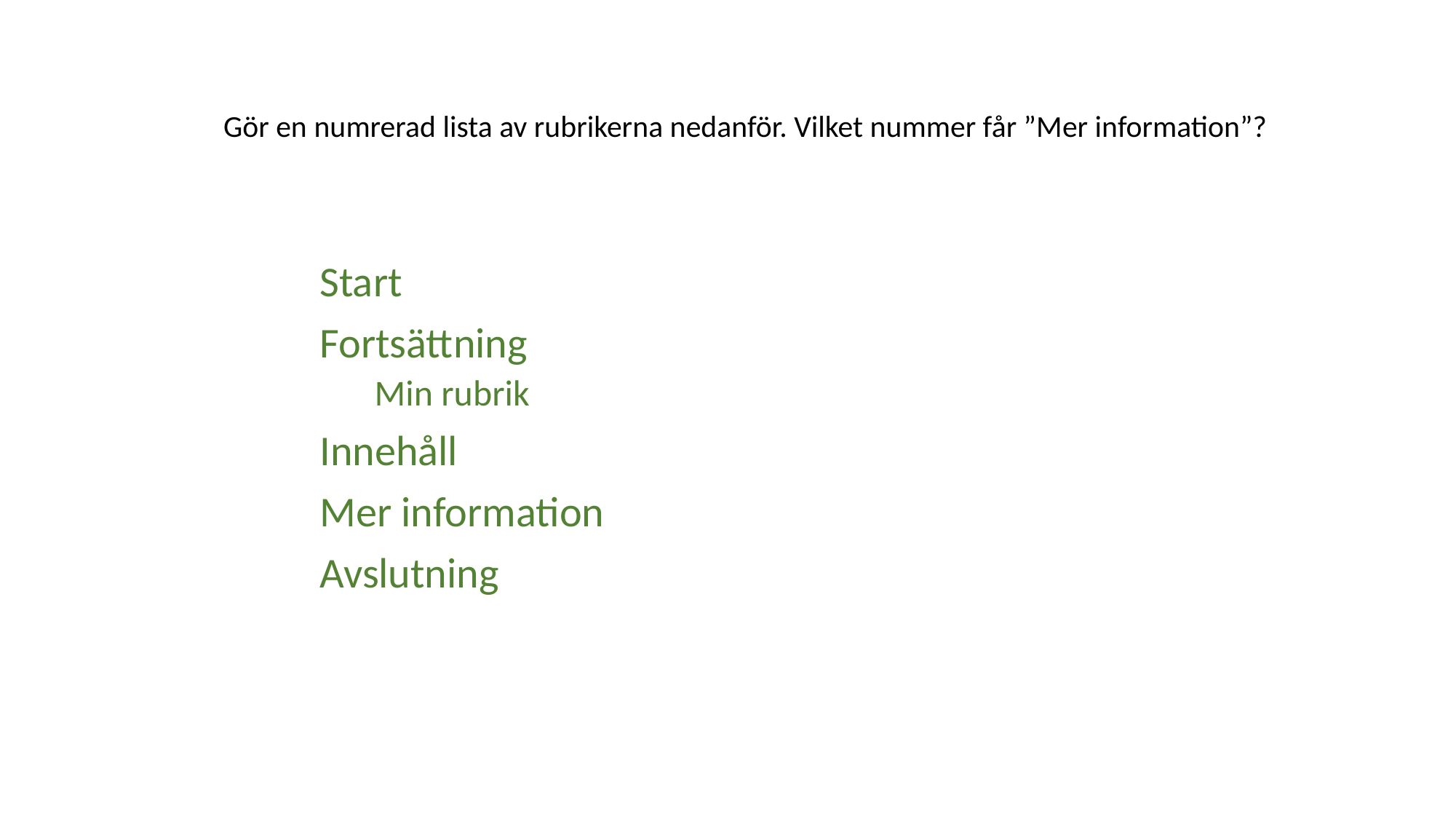

Gör en numrerad lista av rubrikerna nedanför. Vilket nummer får ”Mer information”?
Start
Fortsättning
Min rubrik
Innehåll
Mer information
Avslutning